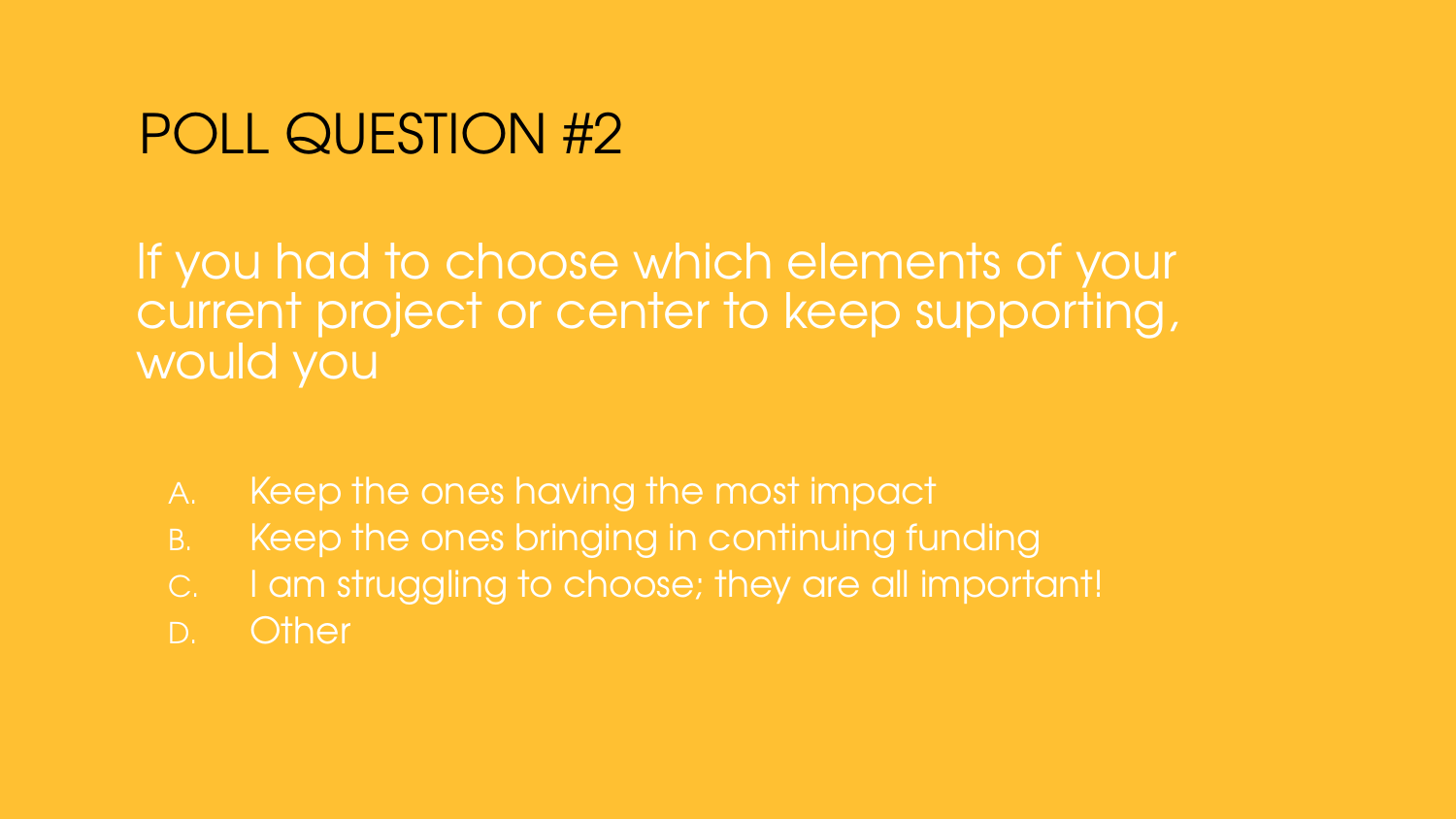

Poll Question #2

If you had to choose which elements of your current project or center to keep supporting, would you

Keep the ones having the most impact
Keep the ones bringing in continuing funding
I am struggling to choose; they are all important!
Other